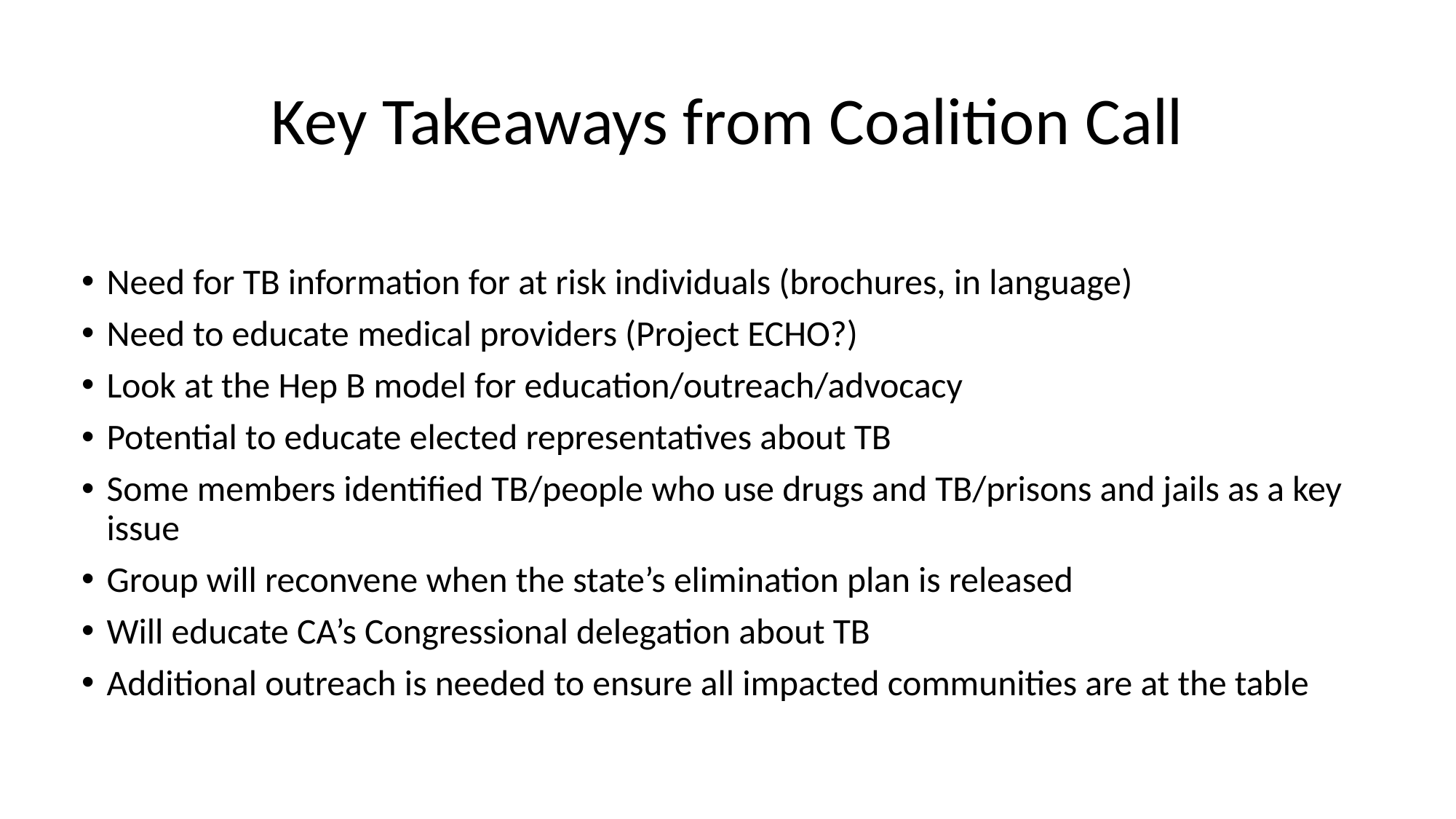

# Key Takeaways from Coalition Call

Need for TB information for at risk individuals (brochures, in language)
Need to educate medical providers (Project ECHO?)
Look at the Hep B model for education/outreach/advocacy
Potential to educate elected representatives about TB
Some members identified TB/people who use drugs and TB/prisons and jails as a key issue
Group will reconvene when the state’s elimination plan is released
Will educate CA’s Congressional delegation about TB
Additional outreach is needed to ensure all impacted communities are at the table